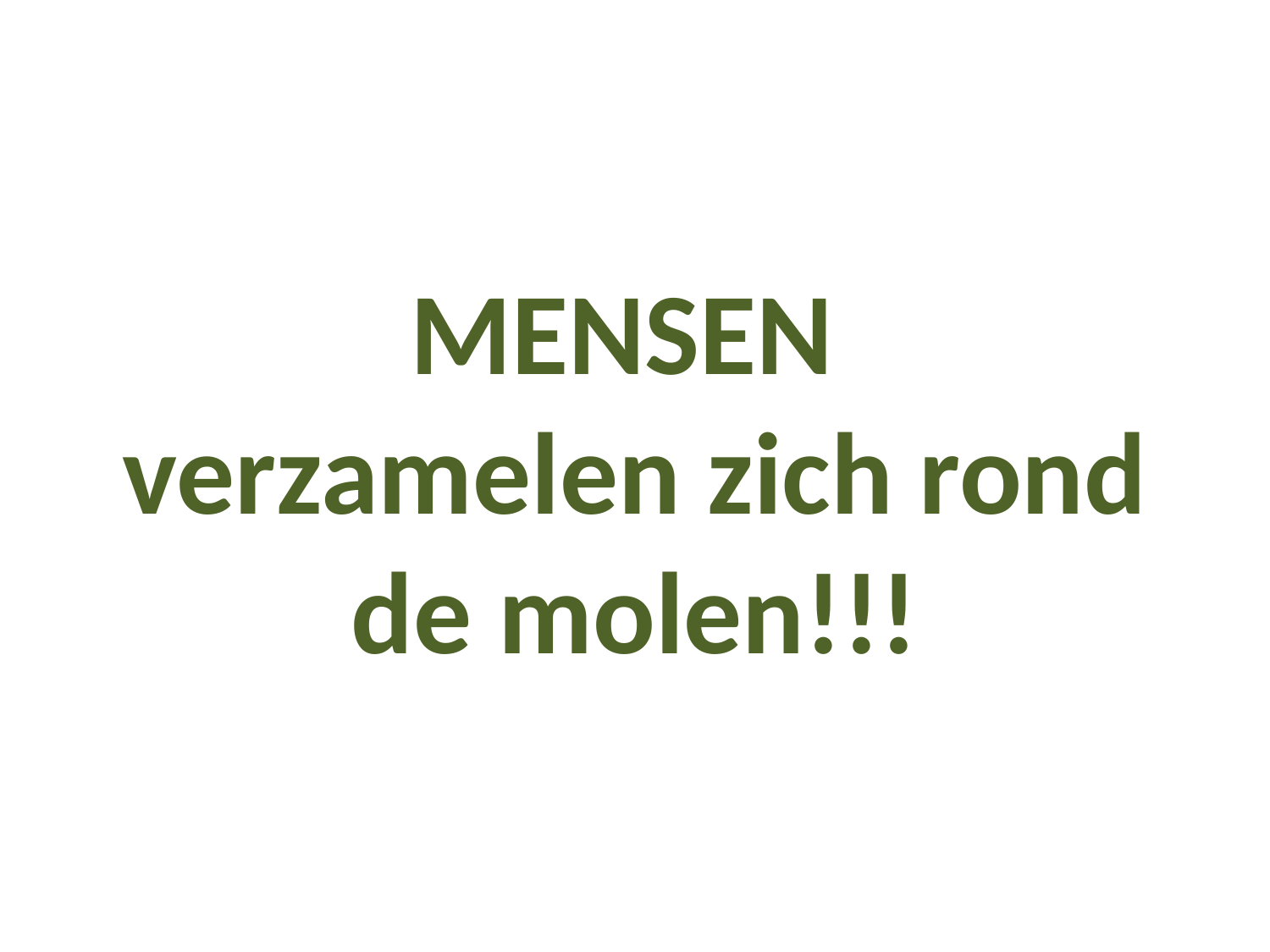

# MENSEN verzamelen zich rond de molen!!!